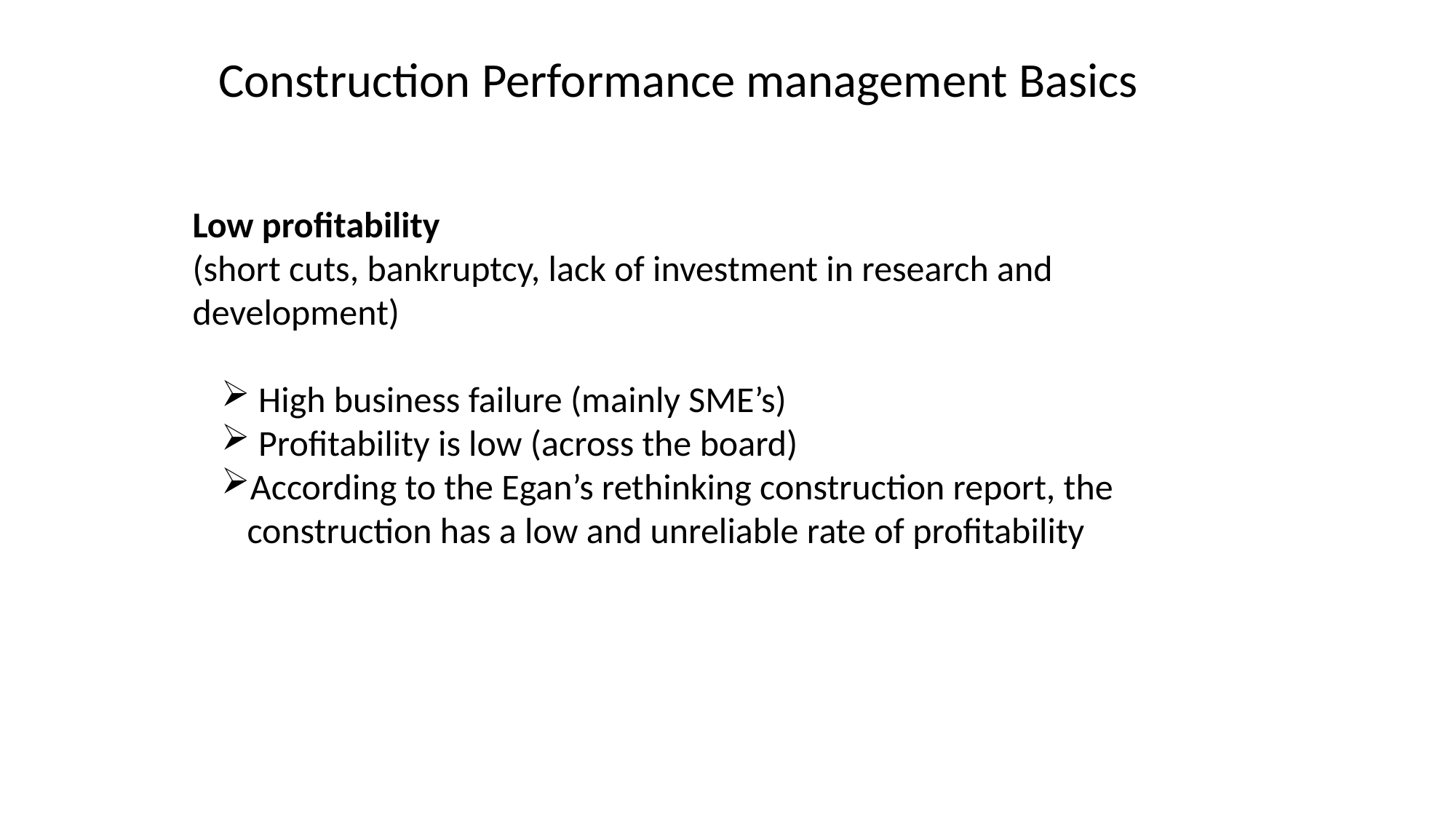

# Construction Performance management Basics
Low profitability
(short cuts, bankruptcy, lack of investment in research and development)

 High business failure (mainly SME’s)
 Profitability is low (across the board)
According to the Egan’s rethinking construction report, the construction has a low and unreliable rate of profitability